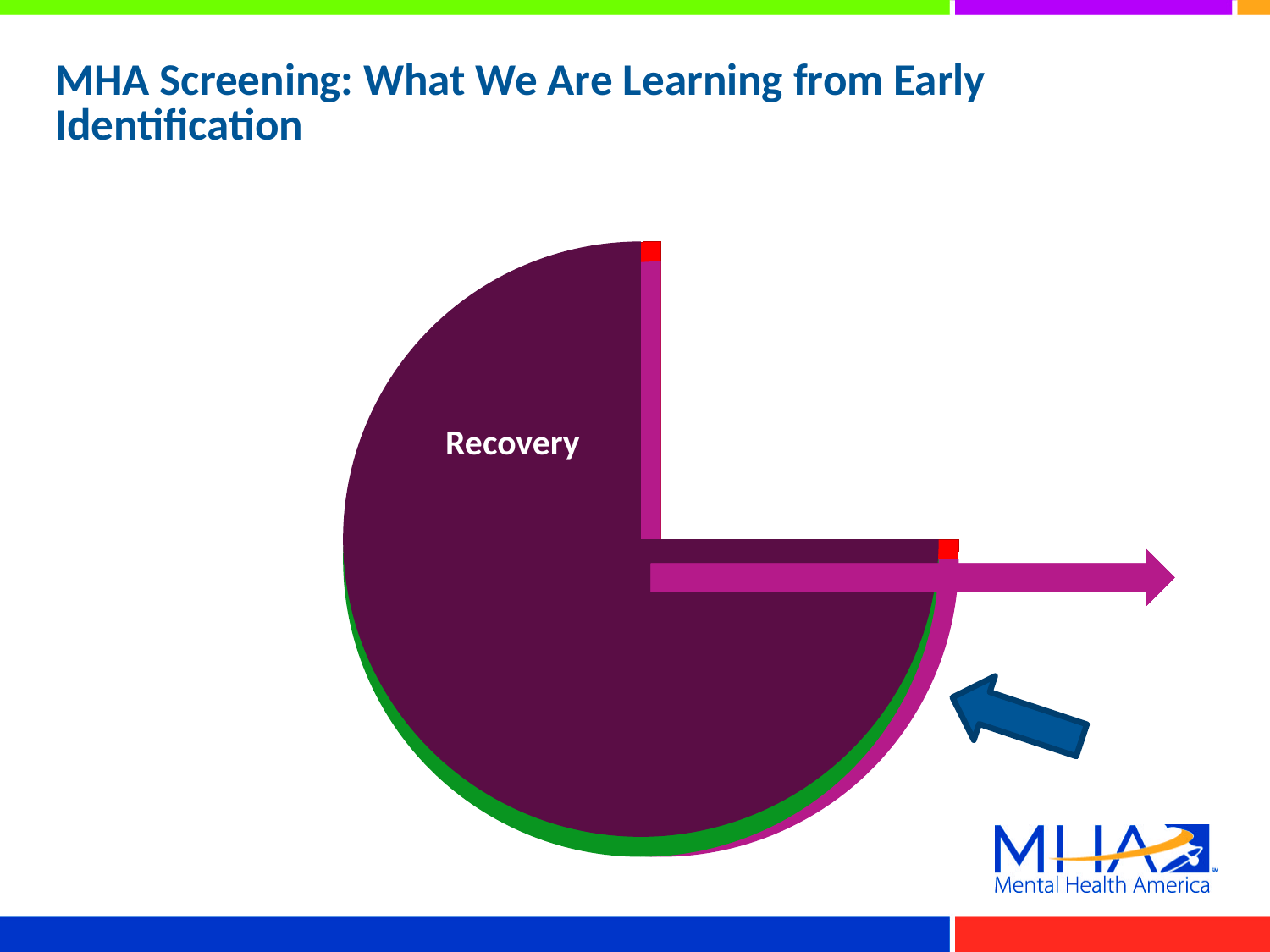

# MHA Screening: What We Are Learning from Early Identification
Prevention
Integrated Care and Treatment
Recovery
Early Identification and Intervention